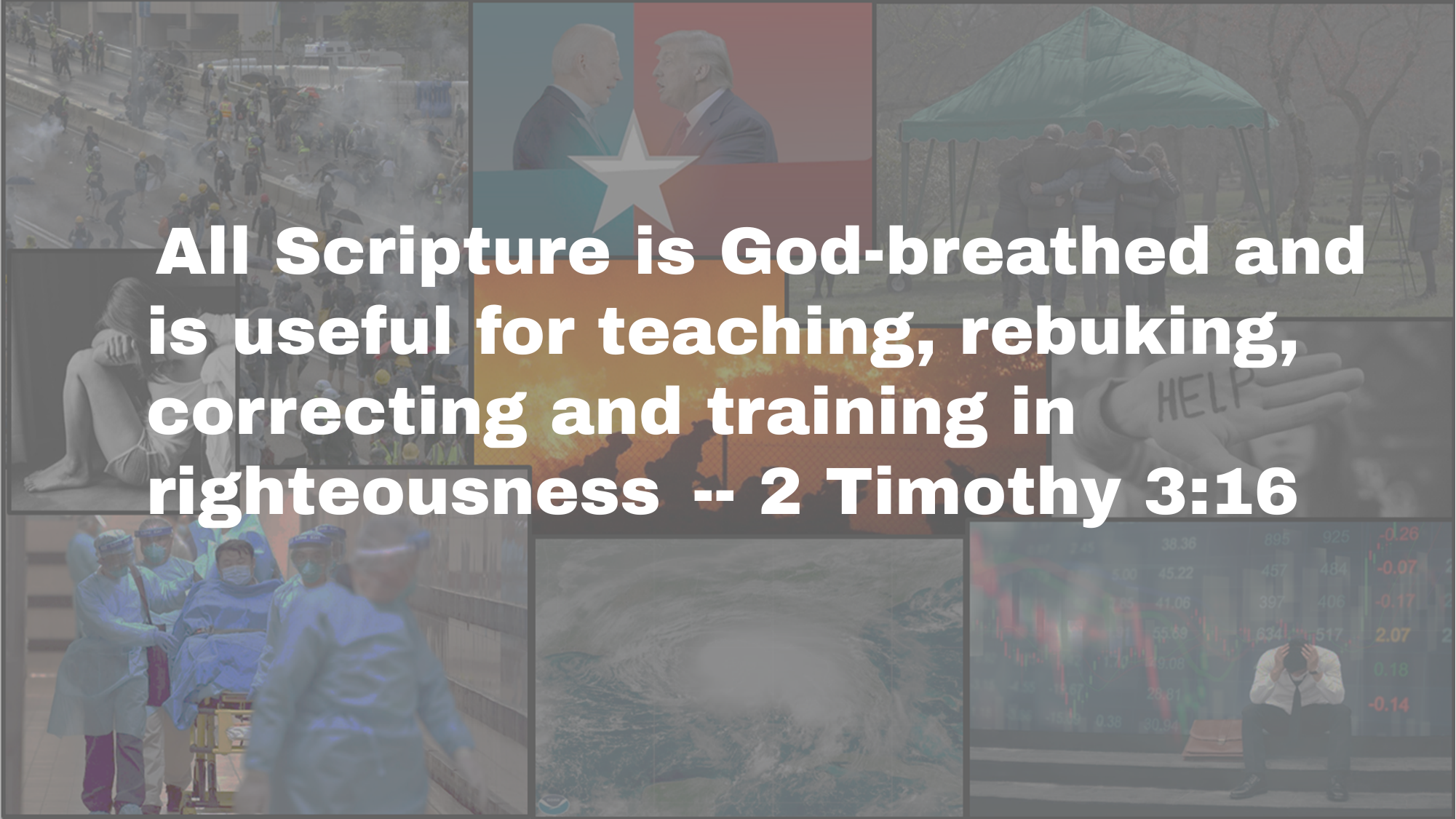

All Scripture is God-breathed and is useful for teaching, rebuking, correcting and training in righteousness	-- 2 Timothy 3:16